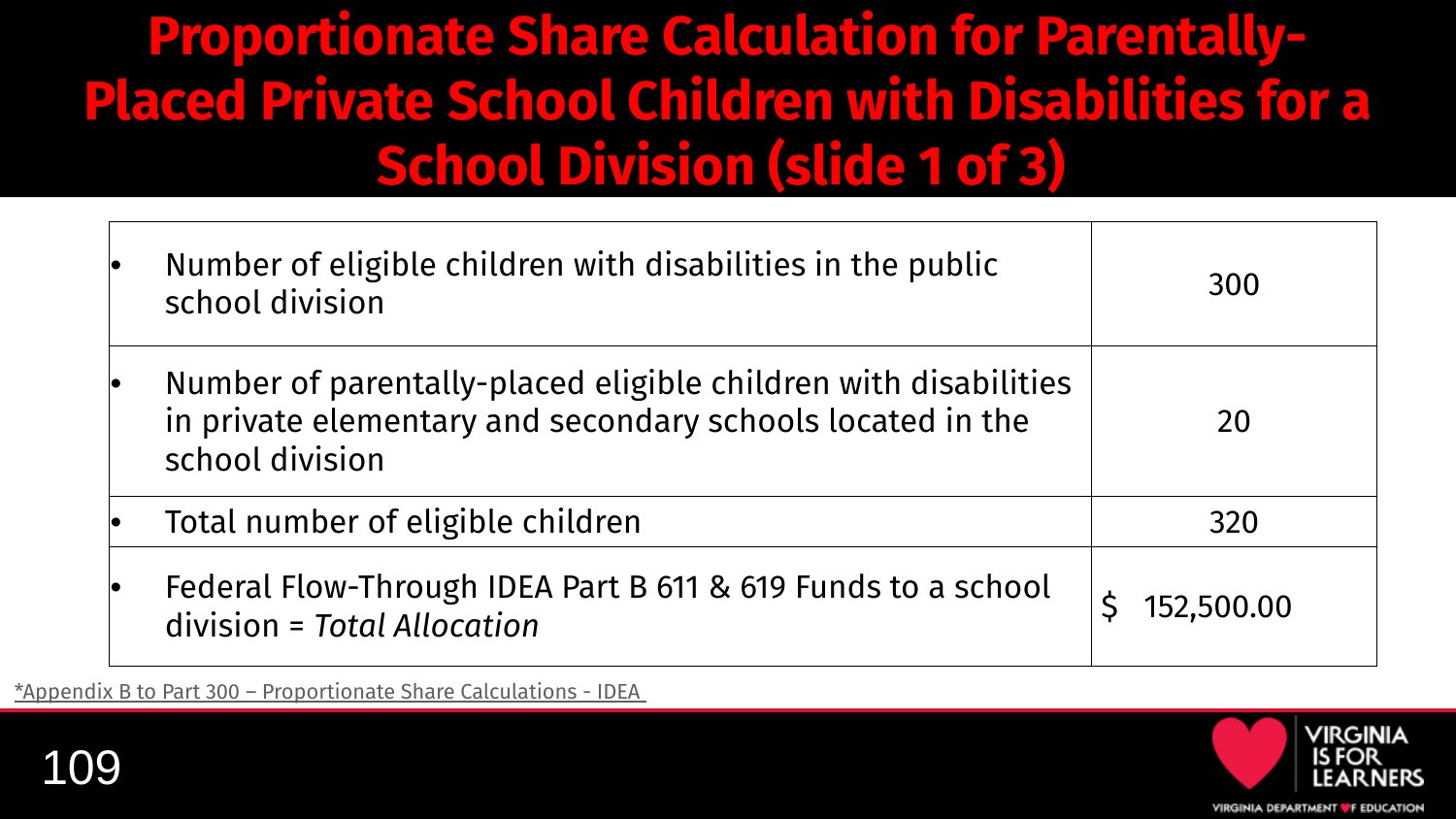

# Proportionate Share Calculation for Parentally-Placed Private School Children with Disabilities for a School Division (slide 1 of 3)

*Appendix B to Part 300 – Proportionate Share Calculations - IDEA

| Number of eligible children with disabilities in the public school division | 300 |
| --- | --- |
| Number of parentally-placed eligible children with disabilities in private elementary and secondary schools located in the school division | 20 |
| Total number of eligible children | 320 |
| Federal Flow-Through IDEA Part B 611 & 619 Funds to a school division = Total Allocation | $ 152,500.00 |